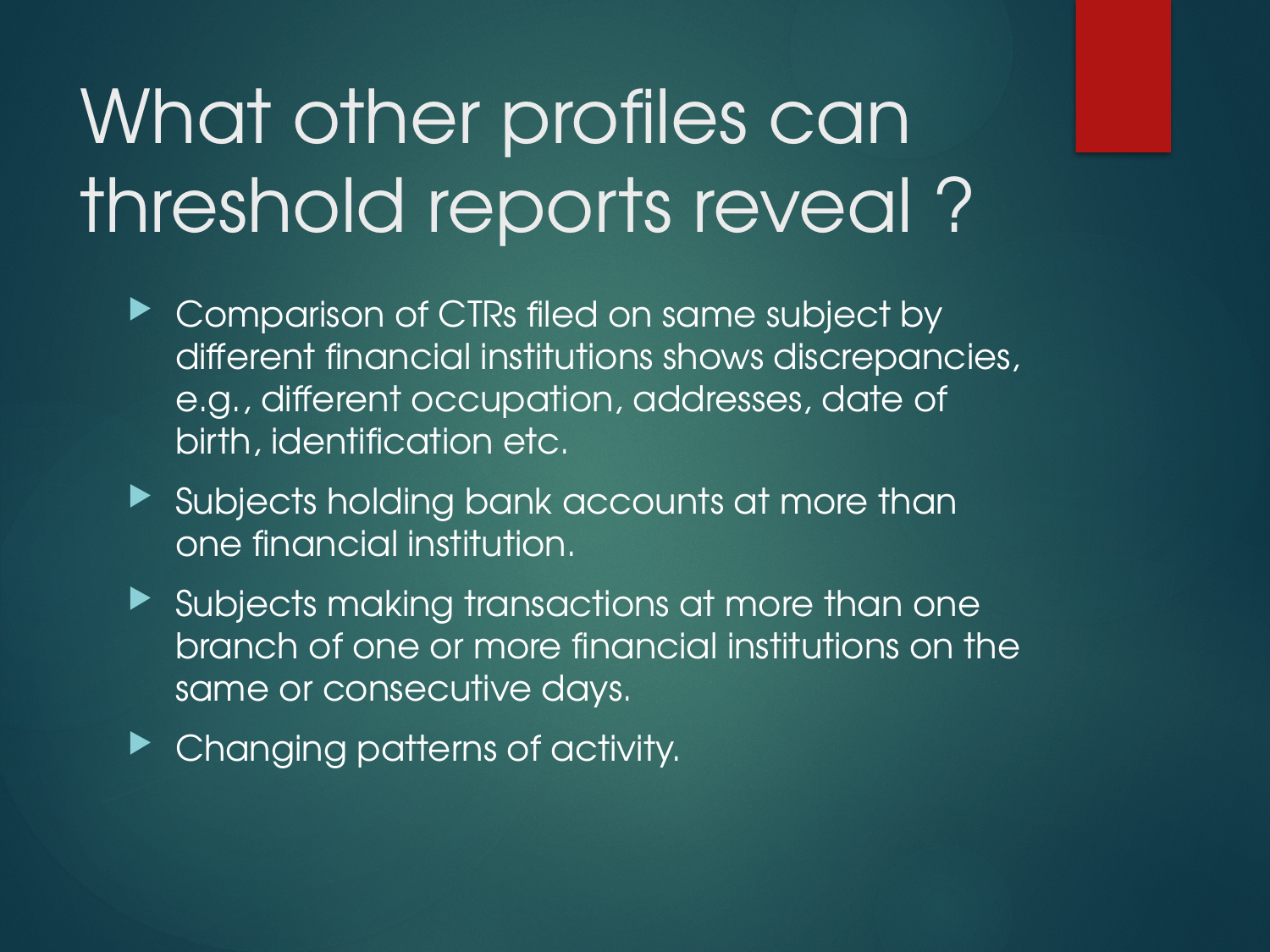

# What other profiles can threshold reports reveal ?
Comparison of CTRs filed on same subject by different financial institutions shows discrepancies, e.g., different occupation, addresses, date of birth, identification etc.
Subjects holding bank accounts at more than one financial institution.
Subjects making transactions at more than one branch of one or more financial institutions on the same or consecutive days.
Changing patterns of activity.